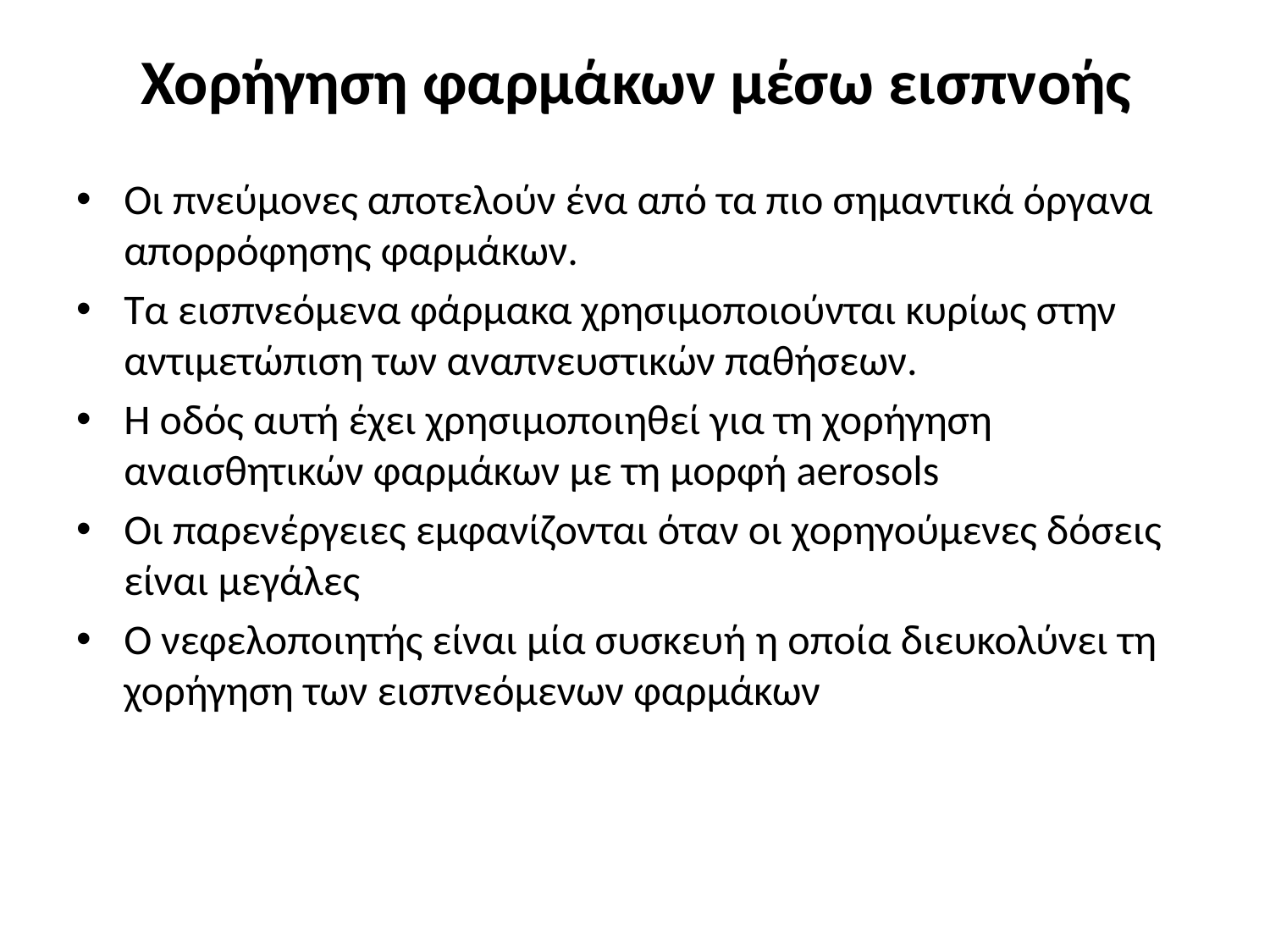

# Χορήγηση φαρμάκων μέσω εισπνοής
Οι πνεύμονες αποτελούν ένα από τα πιο σημαντικά όργανα απορρόφησης φαρμάκων.
Τα εισπνεόμενα φάρμακα χρησιμοποιούνται κυρίως στην αντιμετώπιση των αναπνευστικών παθήσεων.
Η οδός αυτή έχει χρησιμοποιηθεί για τη χορήγηση αναισθητικών φαρμάκων με τη μορφή aerosols
Οι παρενέργειες εμφανίζονται όταν οι χορηγούμενες δόσεις είναι μεγάλες
Ο νεφελοποιητής είναι μία συσκευή η οποία διευκολύνει τη χορήγηση των εισπνεόμενων φαρμάκων